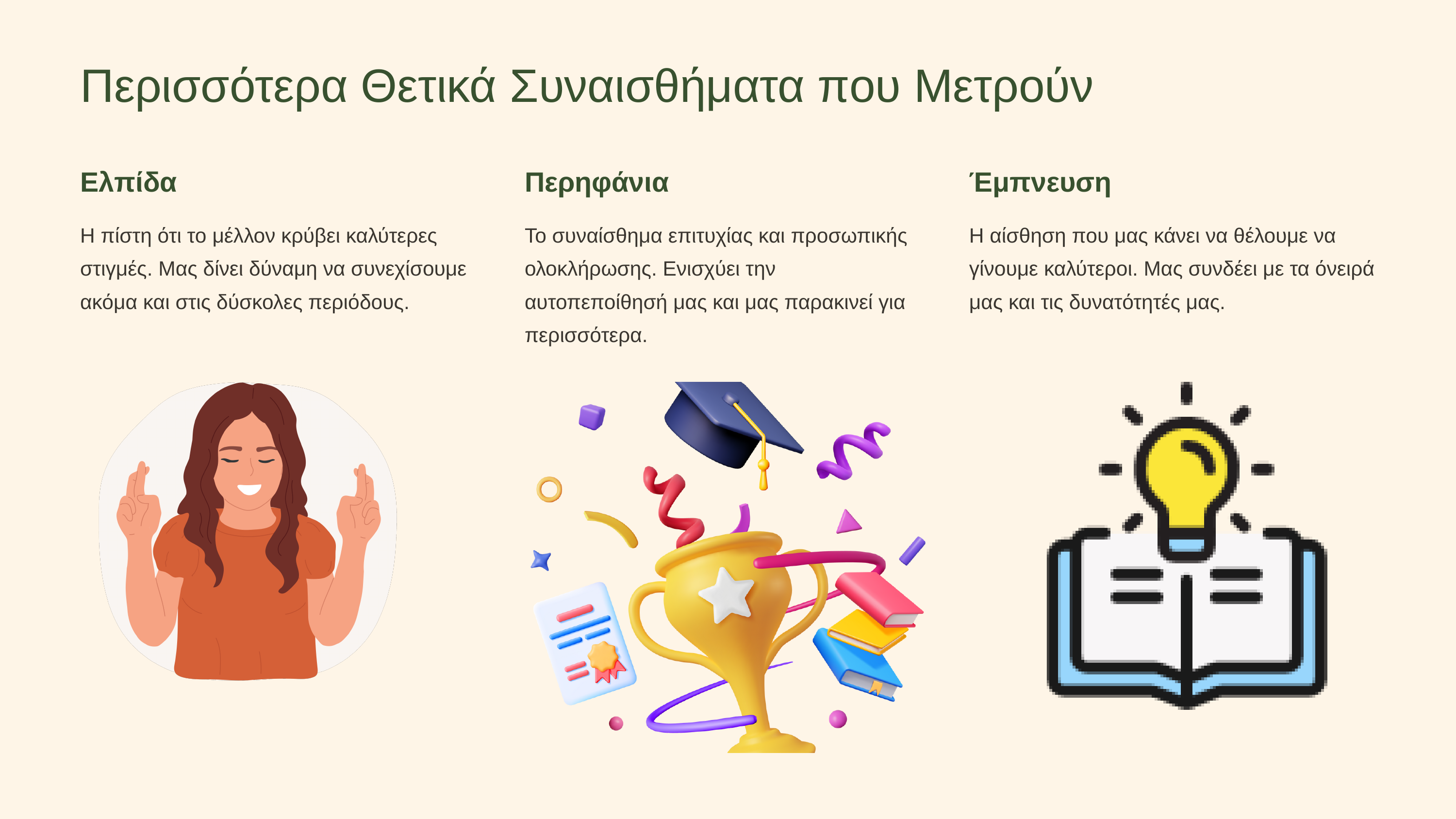

Περισσότερα Θετικά Συναισθήματα που Μετρούν
Ελπίδα
Περηφάνια
Έμπνευση
Η πίστη ότι το μέλλον κρύβει καλύτερες στιγμές. Μας δίνει δύναμη να συνεχίσουμε ακόμα και στις δύσκολες περιόδους.
Το συναίσθημα επιτυχίας και προσωπικής ολοκλήρωσης. Ενισχύει την αυτοπεποίθησή μας και μας παρακινεί για περισσότερα.
Η αίσθηση που μας κάνει να θέλουμε να γίνουμε καλύτεροι. Μας συνδέει με τα όνειρά μας και τις δυνατότητές μας.